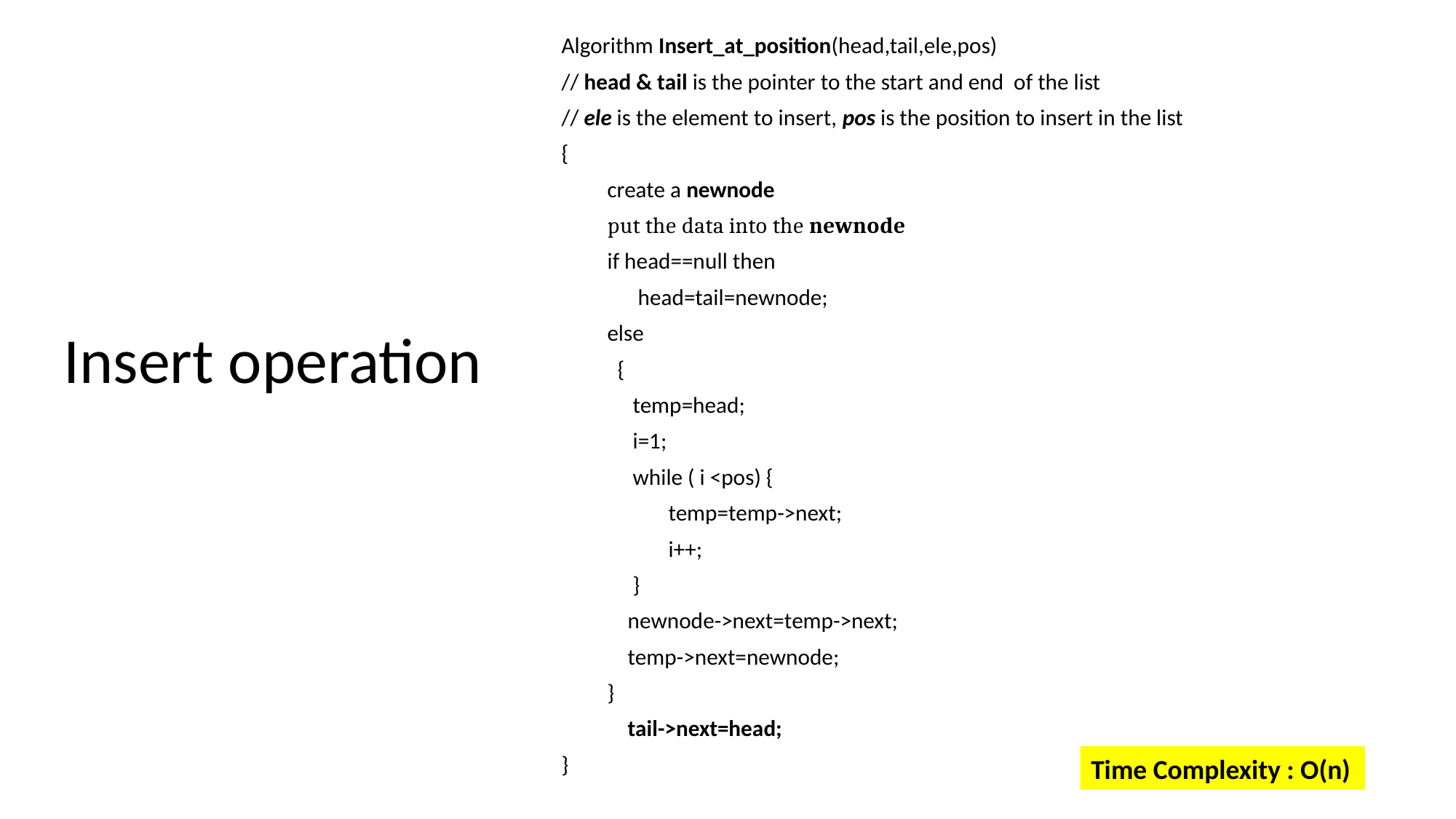

Algorithm Insert_at_position(head,tail,ele,pos)
// head & tail is the pointer to the start and end  of the list
// ele is the element to insert, pos is the position to insert in the list
{
         create a newnode
         put the data into the newnode
         if head==null then
               head=tail=newnode;
         else
           {
              temp=head;
              i=1;
              while ( i <pos) {
                     temp=temp->next;
                     i++;
              }
             newnode->next=temp->next;
             temp->next=newnode;
         }
             tail->next=head;
}
# Insert operation
Time Complexity : O(n)